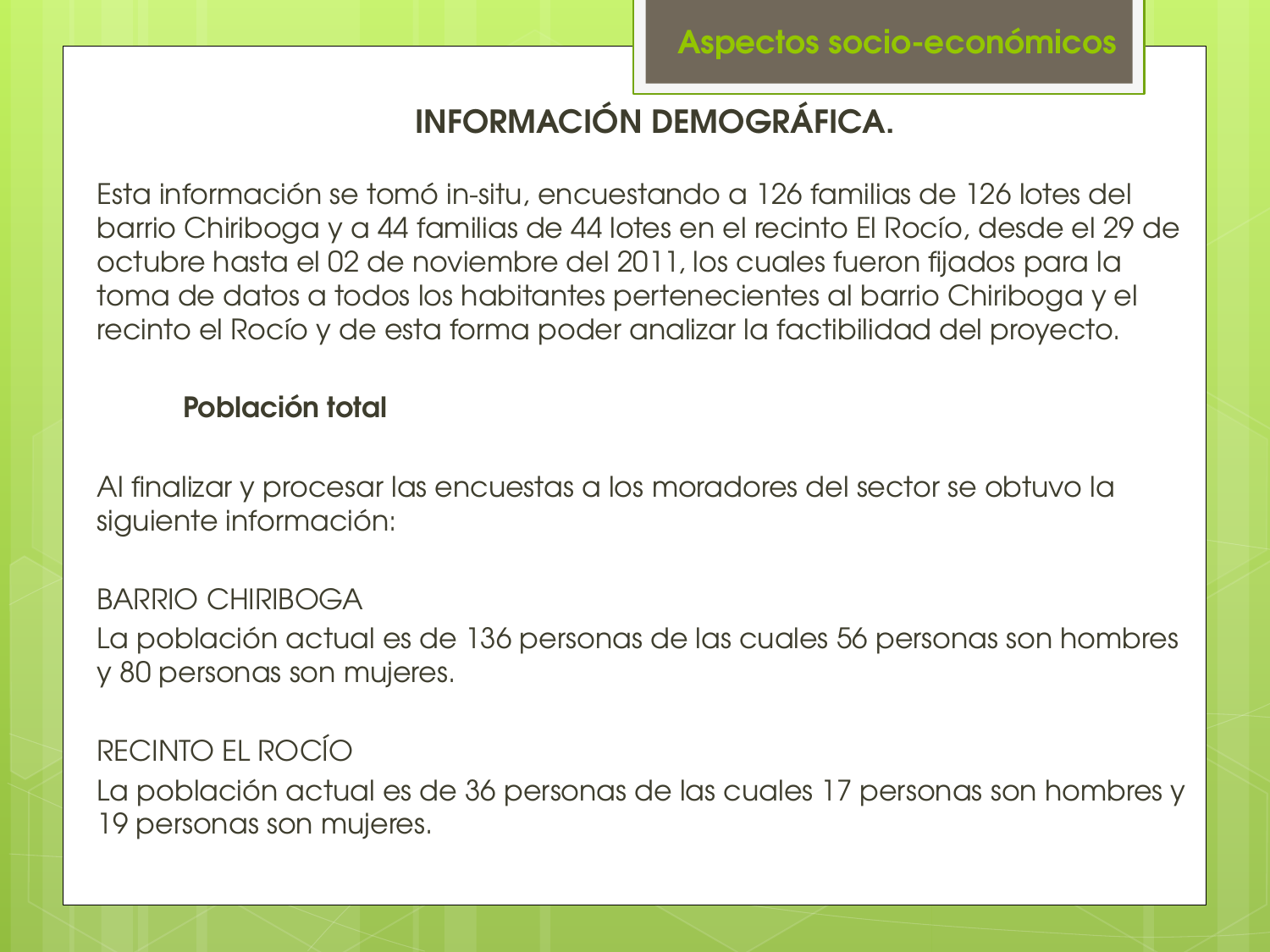

# Aspectos socio-económicos
INFORMACIÓN DEMOGRÁFICA.
Esta información se tomó in-situ, encuestando a 126 familias de 126 lotes del barrio Chiriboga y a 44 familias de 44 lotes en el recinto El Rocío, desde el 29 de octubre hasta el 02 de noviembre del 2011, los cuales fueron fijados para la toma de datos a todos los habitantes pertenecientes al barrio Chiriboga y el recinto el Rocío y de esta forma poder analizar la factibilidad del proyecto.

Población total

Al finalizar y procesar las encuestas a los moradores del sector se obtuvo la siguiente información:

BARRIO CHIRIBOGA
La población actual es de 136 personas de las cuales 56 personas son hombres y 80 personas son mujeres.

RECINTO EL ROCÍO
La población actual es de 36 personas de las cuales 17 personas son hombres y 19 personas son mujeres.